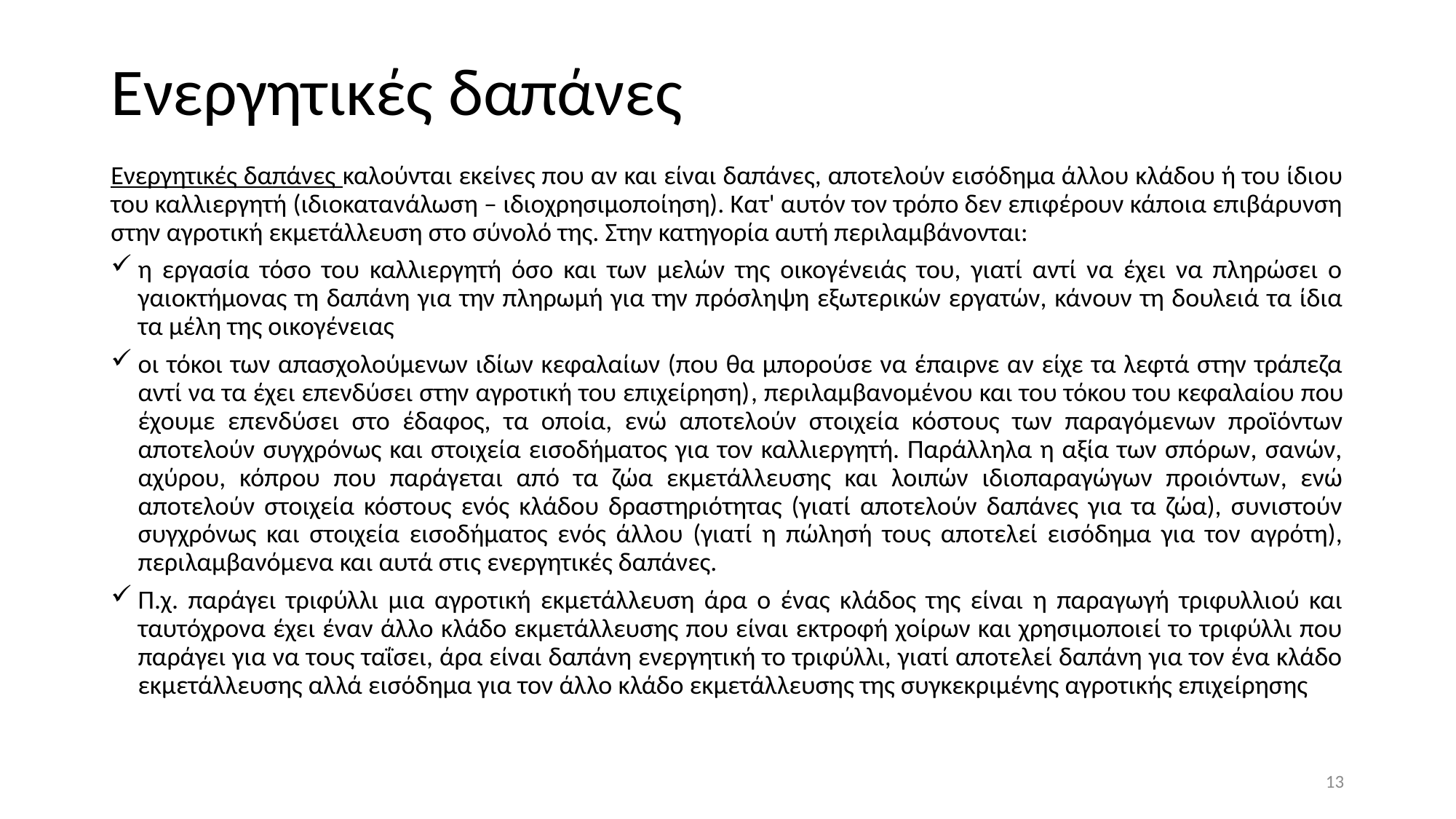

# Ενεργητικές δαπάνες
Ενεργητικές δαπάνες καλούνται εκείνες που αν και είναι δαπάνες, αποτελούν εισόδημα άλλου κλάδου ή του ίδιου του καλλιεργητή (ιδιοκατανάλωση – ιδιοχρησιμοποίηση). Κατ' αυτόν τον τρόπο δεν επιφέρουν κάποια επιβάρυνση στην αγροτική εκμετάλλευση στο σύνολό της. Στην κατηγορία αυτή περιλαμβάνονται:
η εργασία τόσο του καλλιεργητή όσο και των μελών της οικογένειάς του, γιατί αντί να έχει να πληρώσει ο γαιοκτήμονας τη δαπάνη για την πληρωμή για την πρόσληψη εξωτερικών εργατών, κάνουν τη δουλειά τα ίδια τα μέλη της οικογένειας
οι τόκοι των απασχολούμενων ιδίων κεφαλαίων (που θα μπορούσε να έπαιρνε αν είχε τα λεφτά στην τράπεζα αντί να τα έχει επενδύσει στην αγροτική του επιχείρηση), περιλαμβανομένου και του τόκου του κεφαλαίου που έχουμε επενδύσει στο έδαφος, τα οποία, ενώ αποτελούν στοιχεία κόστους των παραγόμενων προϊόντων αποτελούν συγχρόνως και στοιχεία εισοδήματος για τον καλλιεργητή. Παράλληλα η αξία των σπόρων, σανών, αχύρου, κόπρου που παράγεται από τα ζώα εκμετάλλευσης και λοιπών ιδιοπαραγώγων προιόντων, ενώ αποτελούν στοιχεία κόστους ενός κλάδου δραστηριότητας (γιατί αποτελούν δαπάνες για τα ζώα), συνιστούν συγχρόνως και στοιχεία εισοδήματος ενός άλλου (γιατί η πώλησή τους αποτελεί εισόδημα για τον αγρότη), περιλαμβανόμενα και αυτά στις ενεργητικές δαπάνες.
Π.χ. παράγει τριφύλλι μια αγροτική εκμετάλλευση άρα ο ένας κλάδος της είναι η παραγωγή τριφυλλιού και ταυτόχρονα έχει έναν άλλο κλάδο εκμετάλλευσης που είναι εκτροφή χοίρων και χρησιμοποιεί το τριφύλλι που παράγει για να τους ταΐσει, άρα είναι δαπάνη ενεργητική το τριφύλλι, γιατί αποτελεί δαπάνη για τον ένα κλάδο εκμετάλλευσης αλλά εισόδημα για τον άλλο κλάδο εκμετάλλευσης της συγκεκριμένης αγροτικής επιχείρησης

13